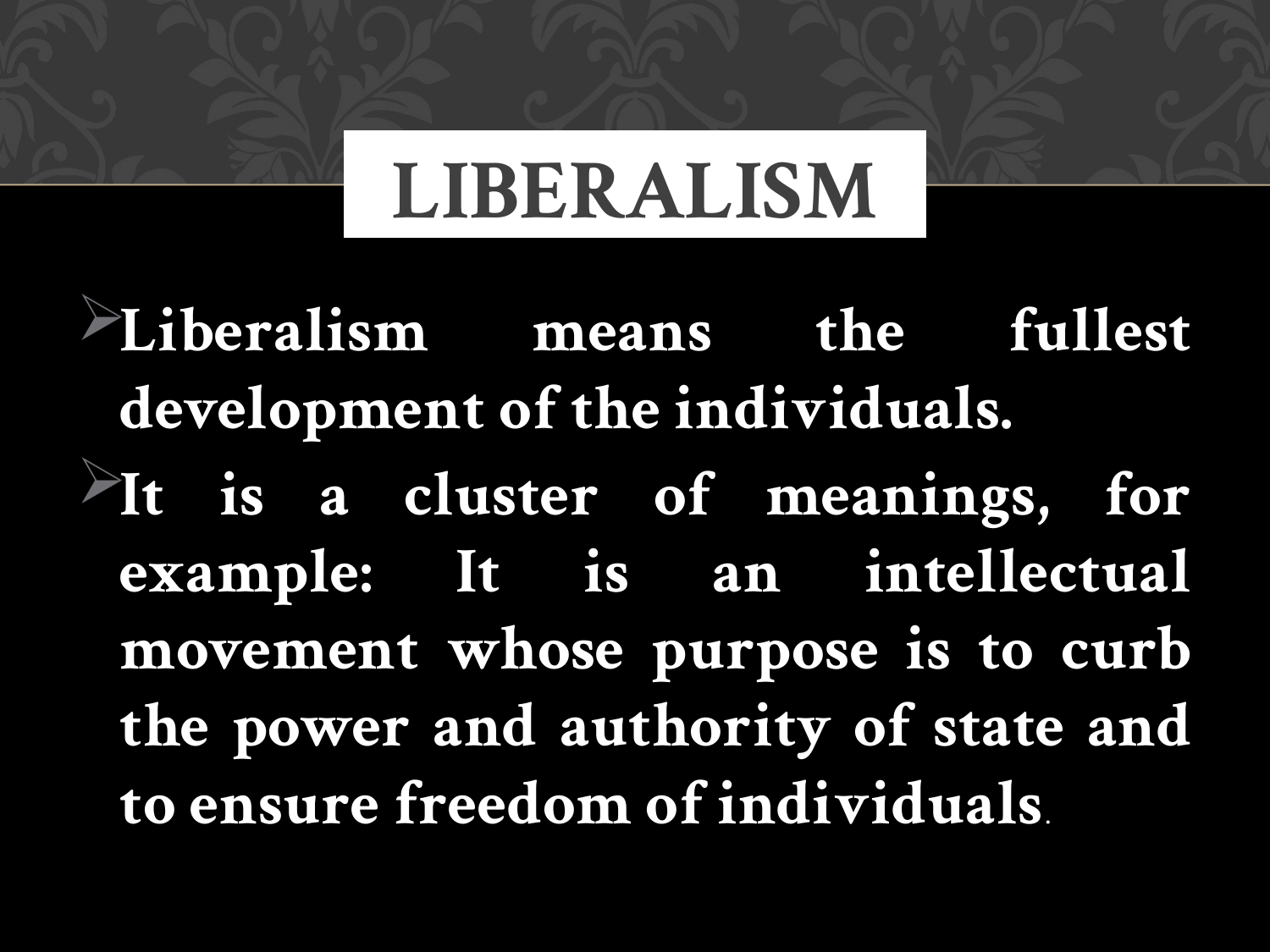

# LIBERALISM
Liberalism means the fullest development of the individuals.
It is a cluster of meanings, for example: It is an intellectual movement whose purpose is to curb the power and authority of state and to ensure freedom of individuals.